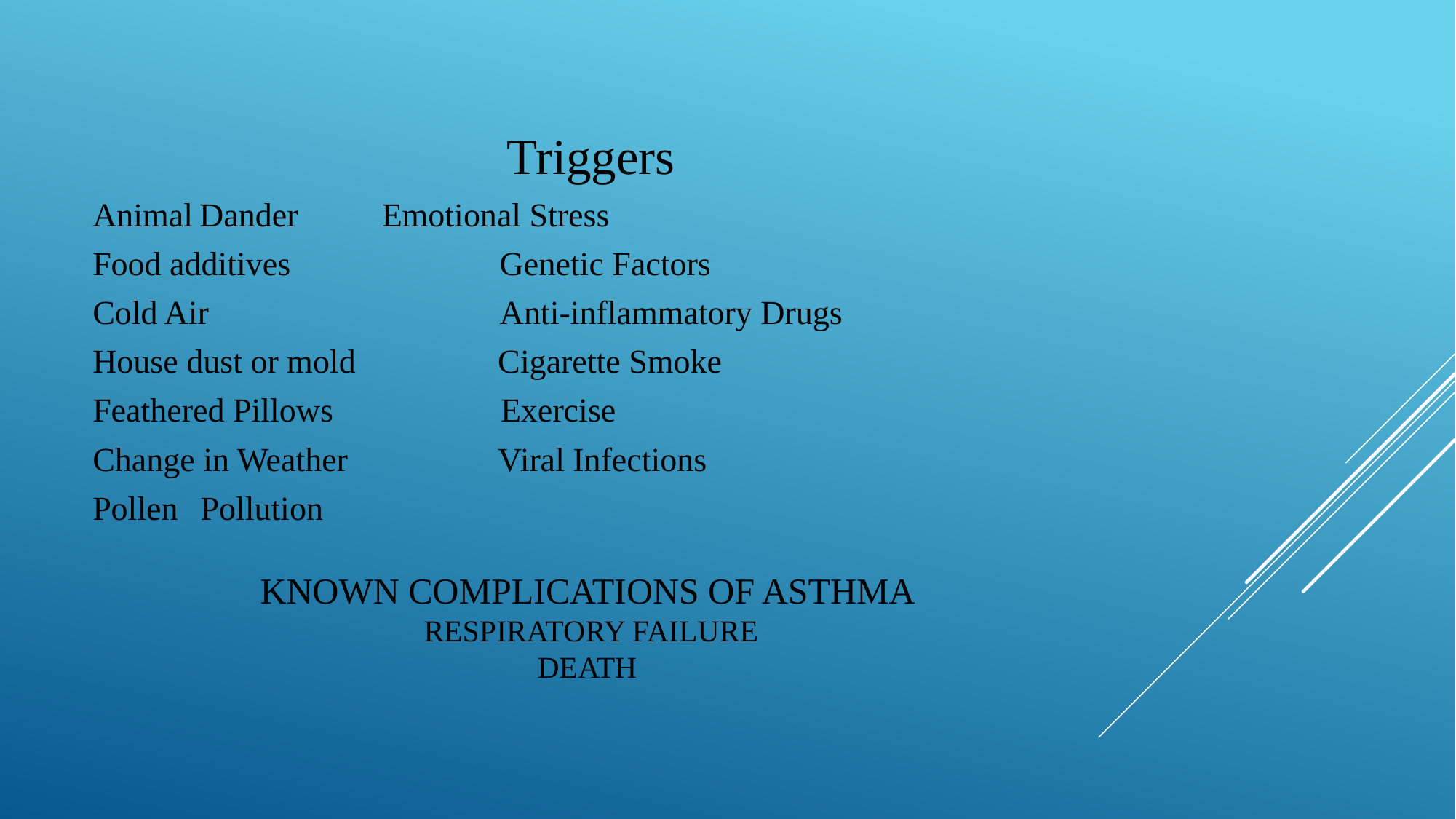

Triggers
Animal Dander 			            Emotional Stress
Food additives                         Genetic Factors
Cold Air                                   Anti-inflammatory Drugs
House dust or mold                 Cigarette Smoke
Feathered Pillows                    Exercise
Change in Weather                  Viral Infections
Pollen 							  Pollution

# Known Complications of Asthma Respiratory Failure Death